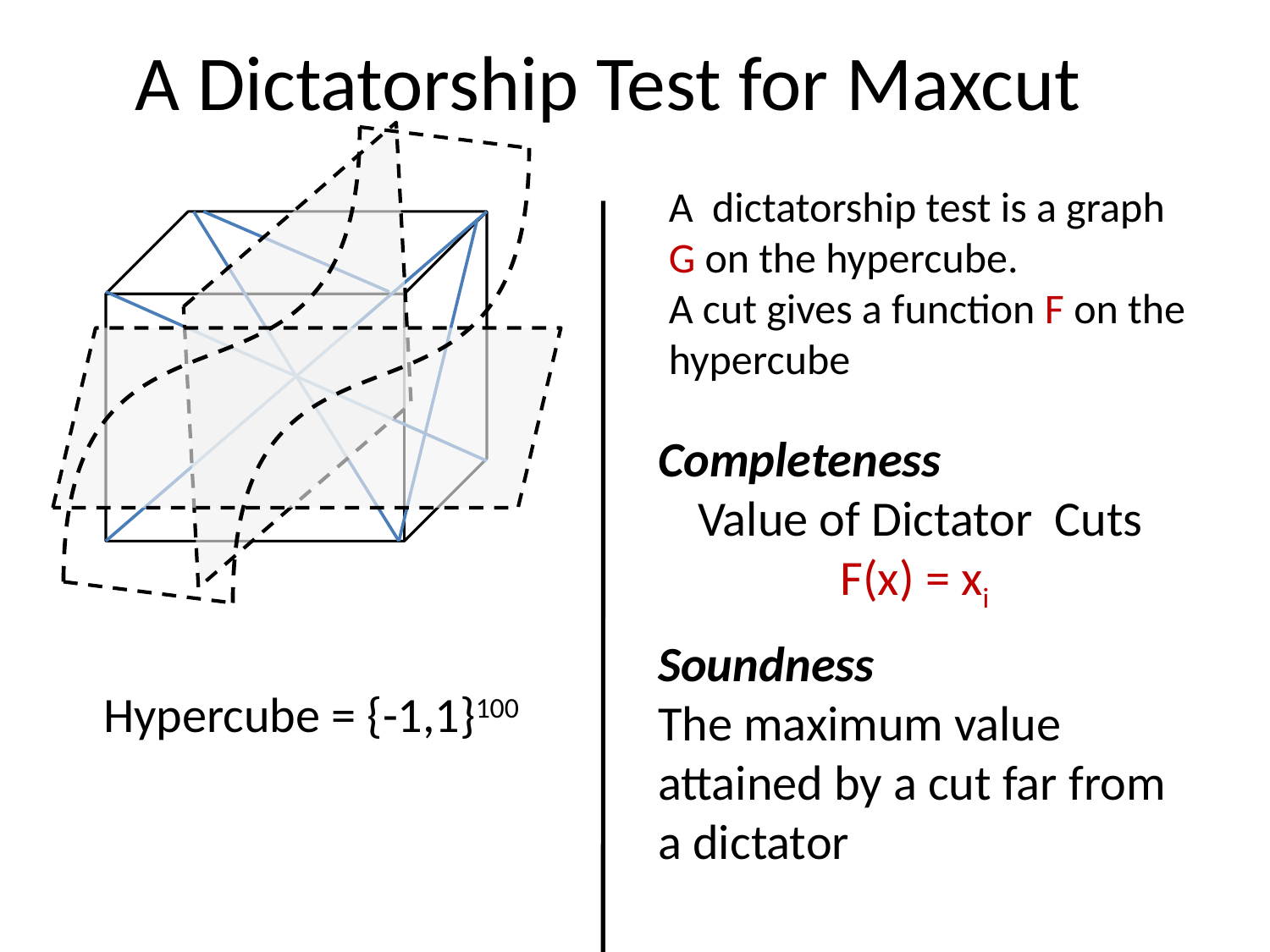

# A Dictatorship Test for Maxcut

A  dictatorship test is a graph G on the hypercube.
A cut gives a function F on the hypercube

Completeness
Value of Dictator  Cuts
F(x) = xi
Soundness
The maximum value attained by a cut far from a dictator
Hypercube = {-1,1}100